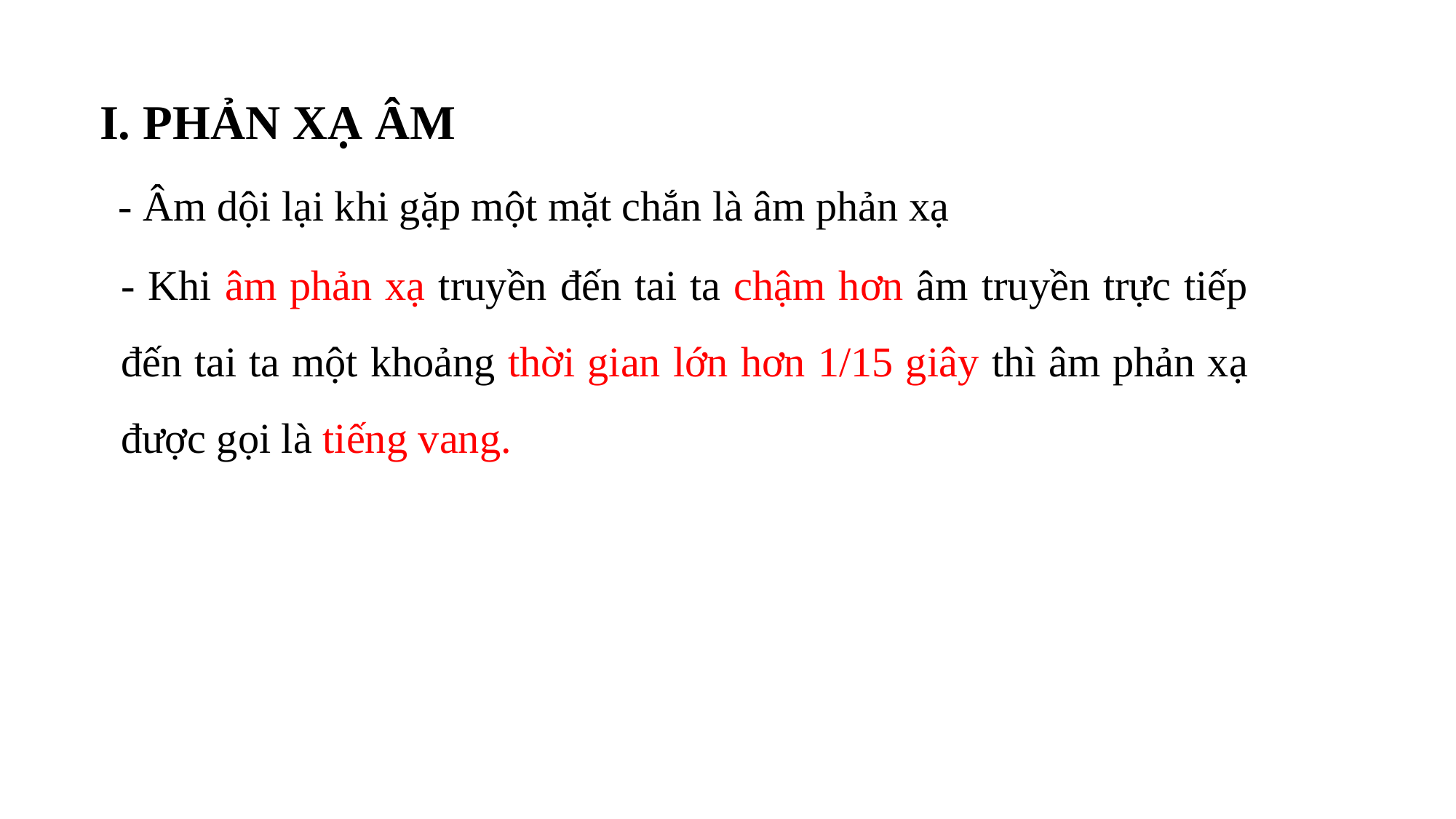

I. PHẢN XẠ ÂM

 - Âm dội lại khi gặp một mặt chắn là âm phản xạ
- Khi âm phản xạ truyền đến tai ta chậm hơn âm truyền trực tiếp đến tai ta một khoảng thời gian lớn hơn 1/15 giây thì âm phản xạ được gọi là tiếng vang.